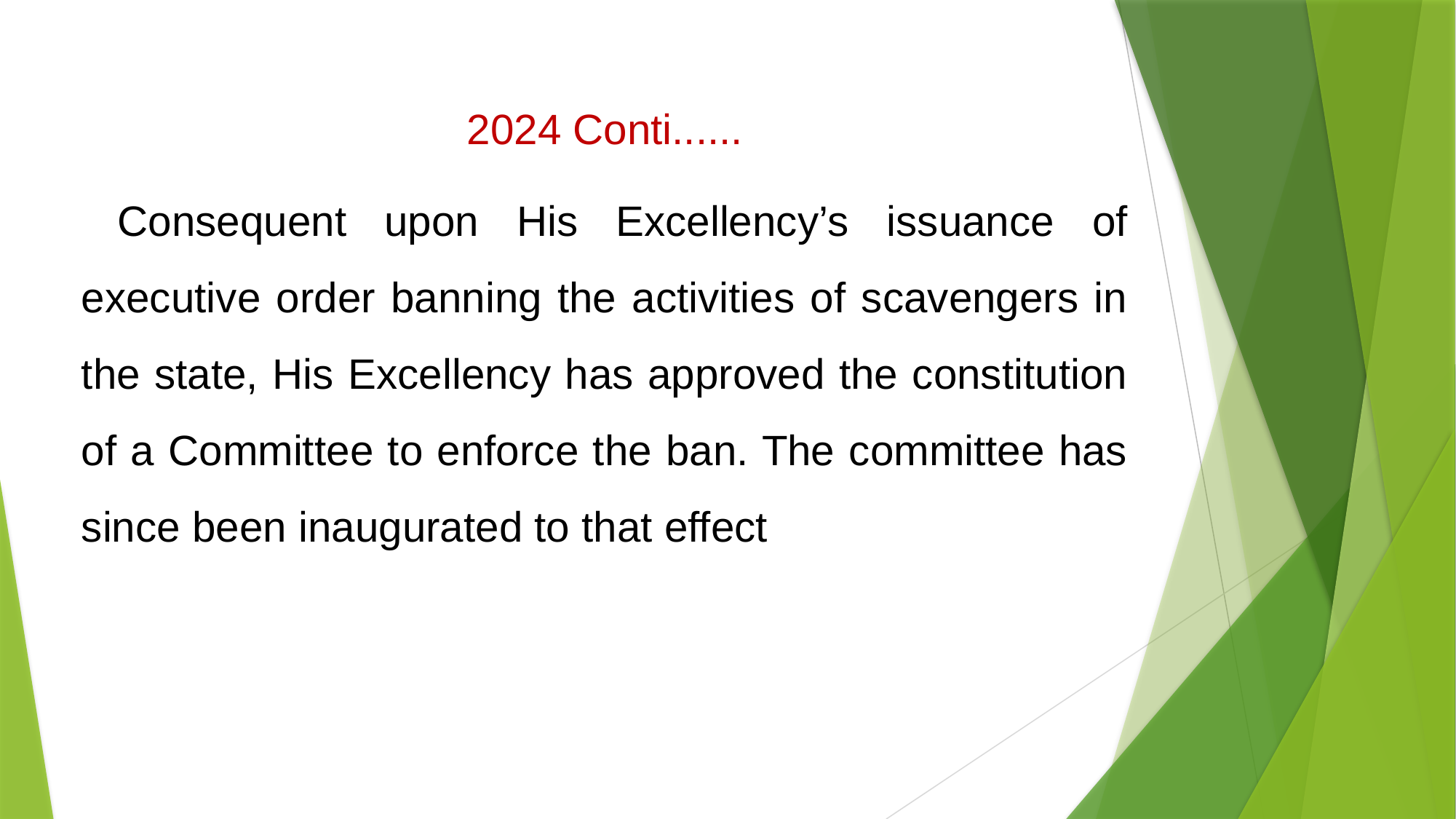

2024 Conti......
 Consequent upon His Excellency’s issuance of executive order banning the activities of scavengers in the state, His Excellency has approved the constitution of a Committee to enforce the ban. The committee has since been inaugurated to that effect